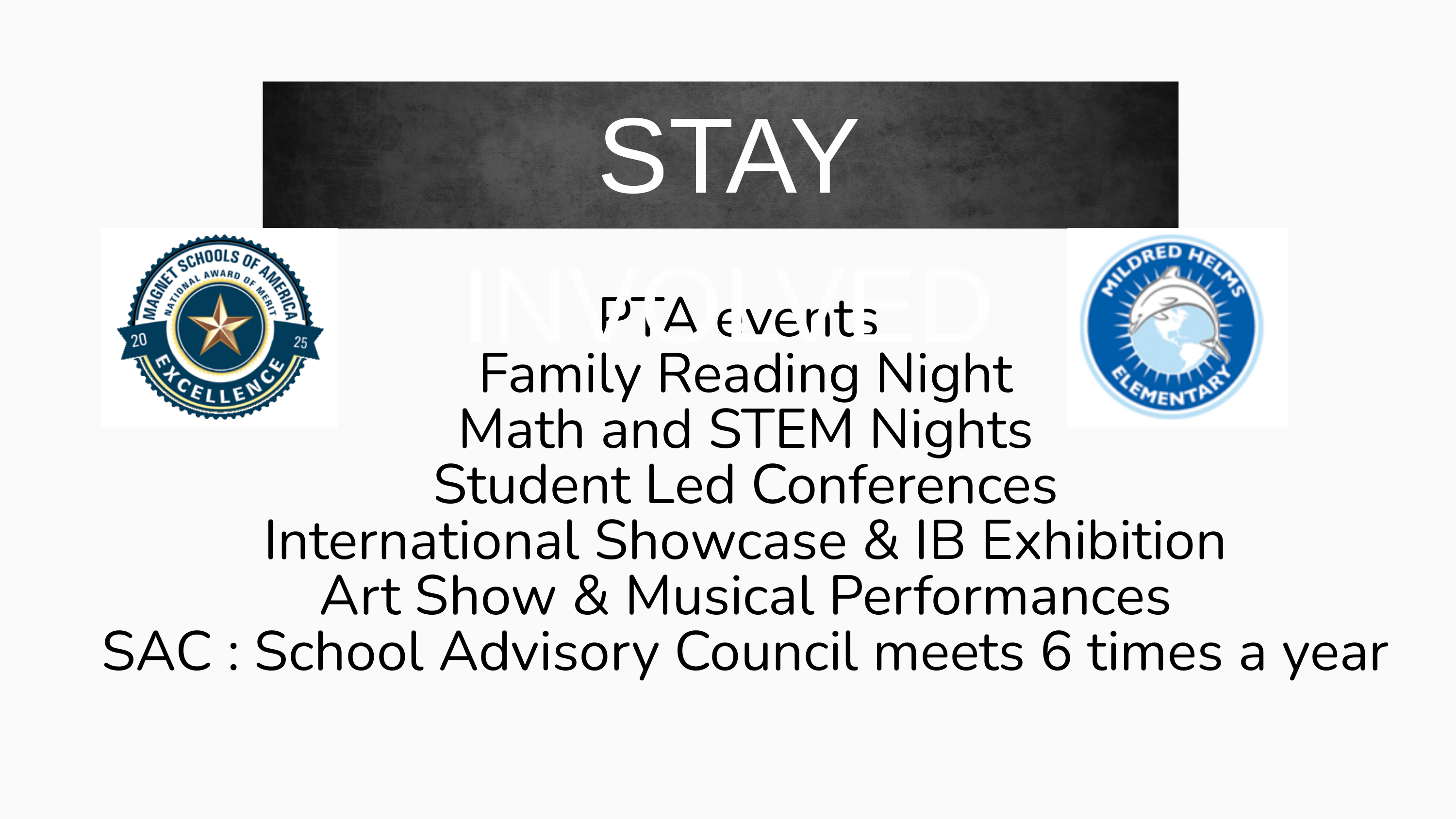

STAY INVOLVED

PTA events
Family Reading Night
Math and STEM Nights
Student Led Conferences
International Showcase & IB Exhibition
Art Show & Musical Performances
SAC : School Advisory Council meets 6 times a year